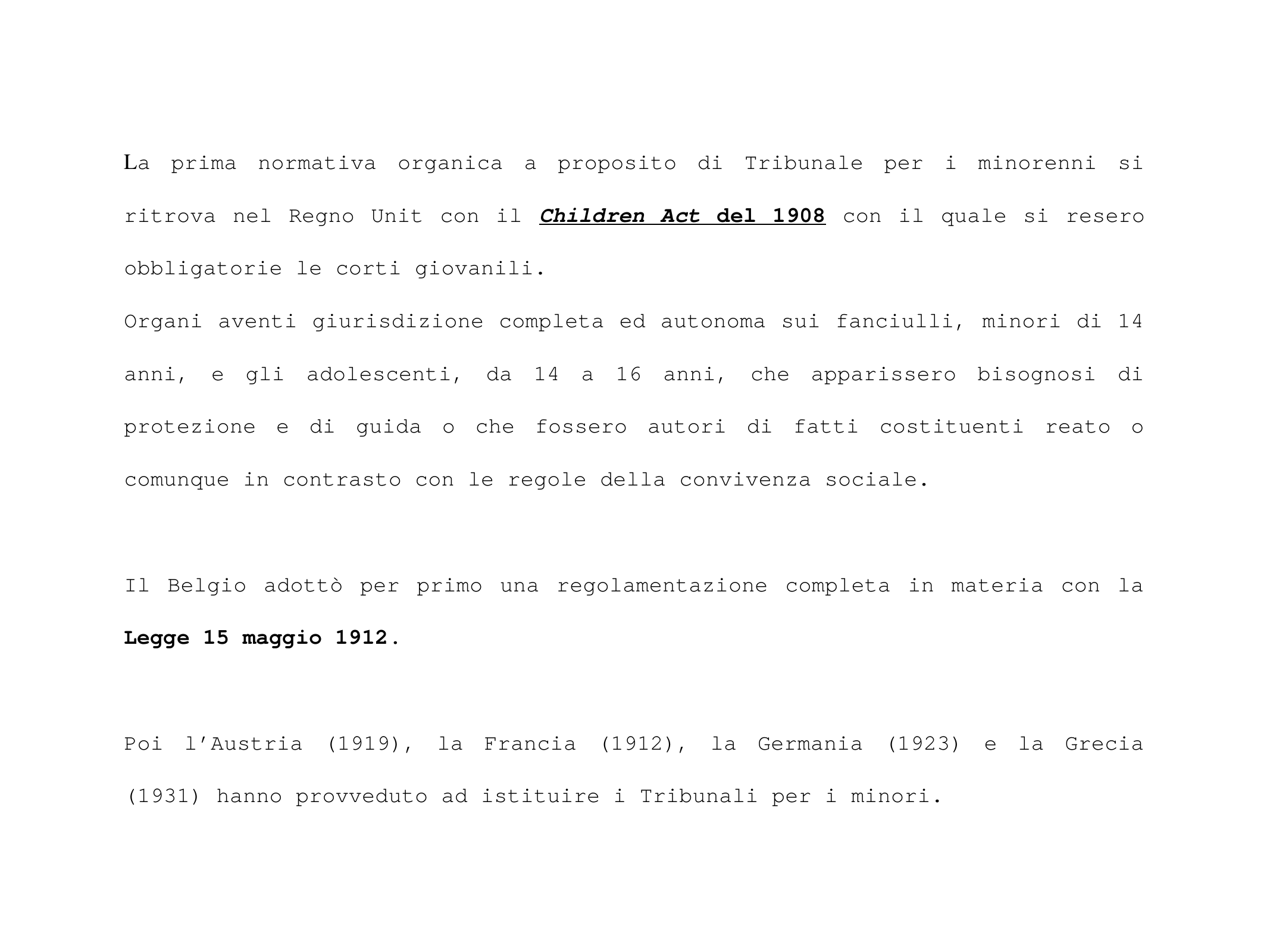

# La prima normativa organica a proposito di Tribunale per i minorenni si ritrova nel Regno Unit con il Children Act del 1908 con il quale si resero obbligatorie le corti giovanili.
Organi aventi giurisdizione completa ed autonoma sui fanciulli, minori di 14 anni, e gli adolescenti, da 14 a 16 anni, che apparissero bisognosi di protezione e di guida o che fossero autori di fatti costituenti reato o comunque in contrasto con le regole della convivenza sociale.

Il Belgio adottò per primo una regolamentazione completa in materia con la Legge 15 maggio 1912.

Poi l’Austria (1919), la Francia (1912), la Germania (1923) e la Grecia (1931) hanno provveduto ad istituire i Tribunali per i minori.